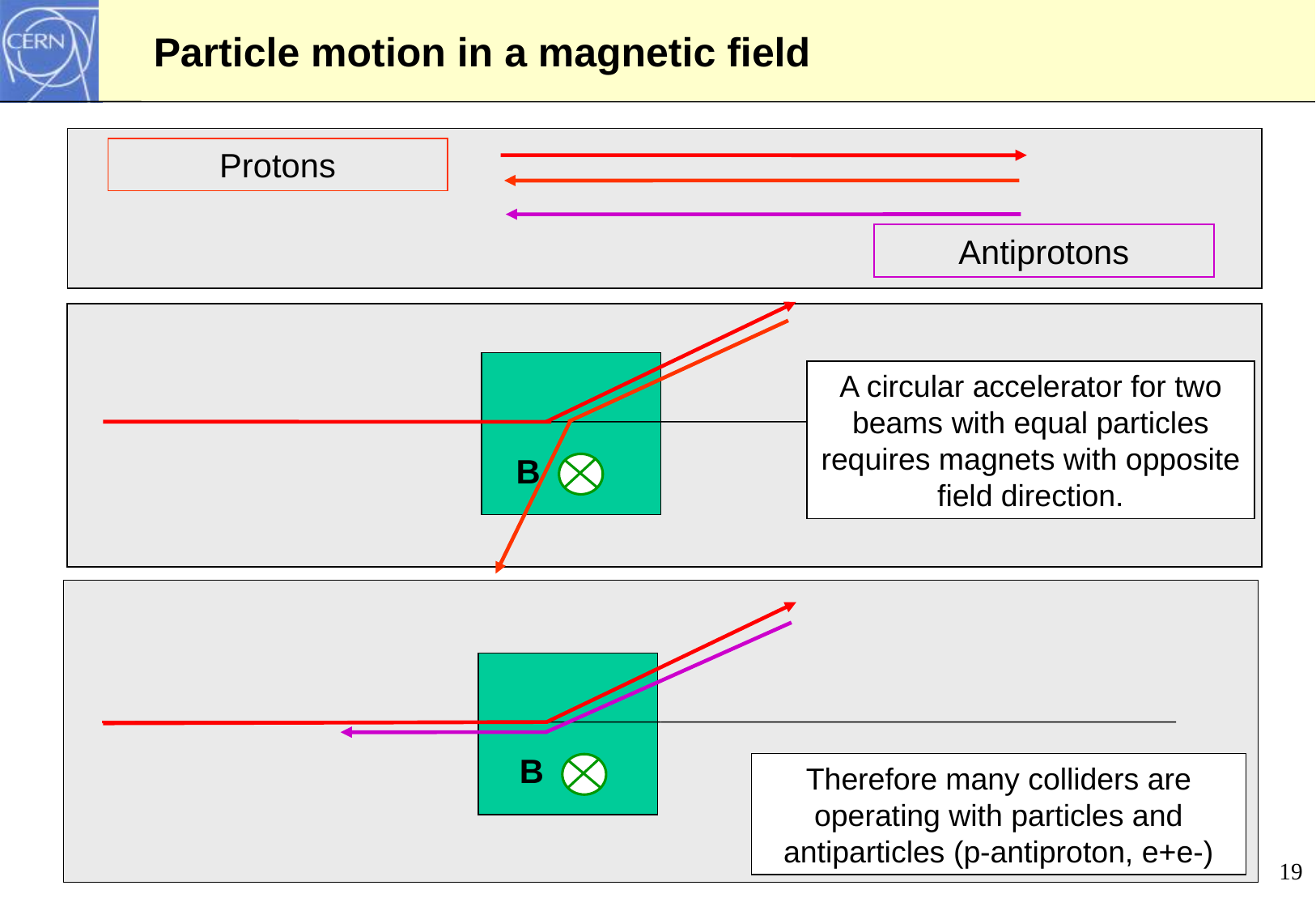

# Particle motion in a magnetic field

Protons

Antiprotons

A circular accelerator for two beams with equal particles requires magnets with opposite field direction.

B

B

Therefore many colliders are operating with particles and antiparticles (p-antiproton, e+e-)
19